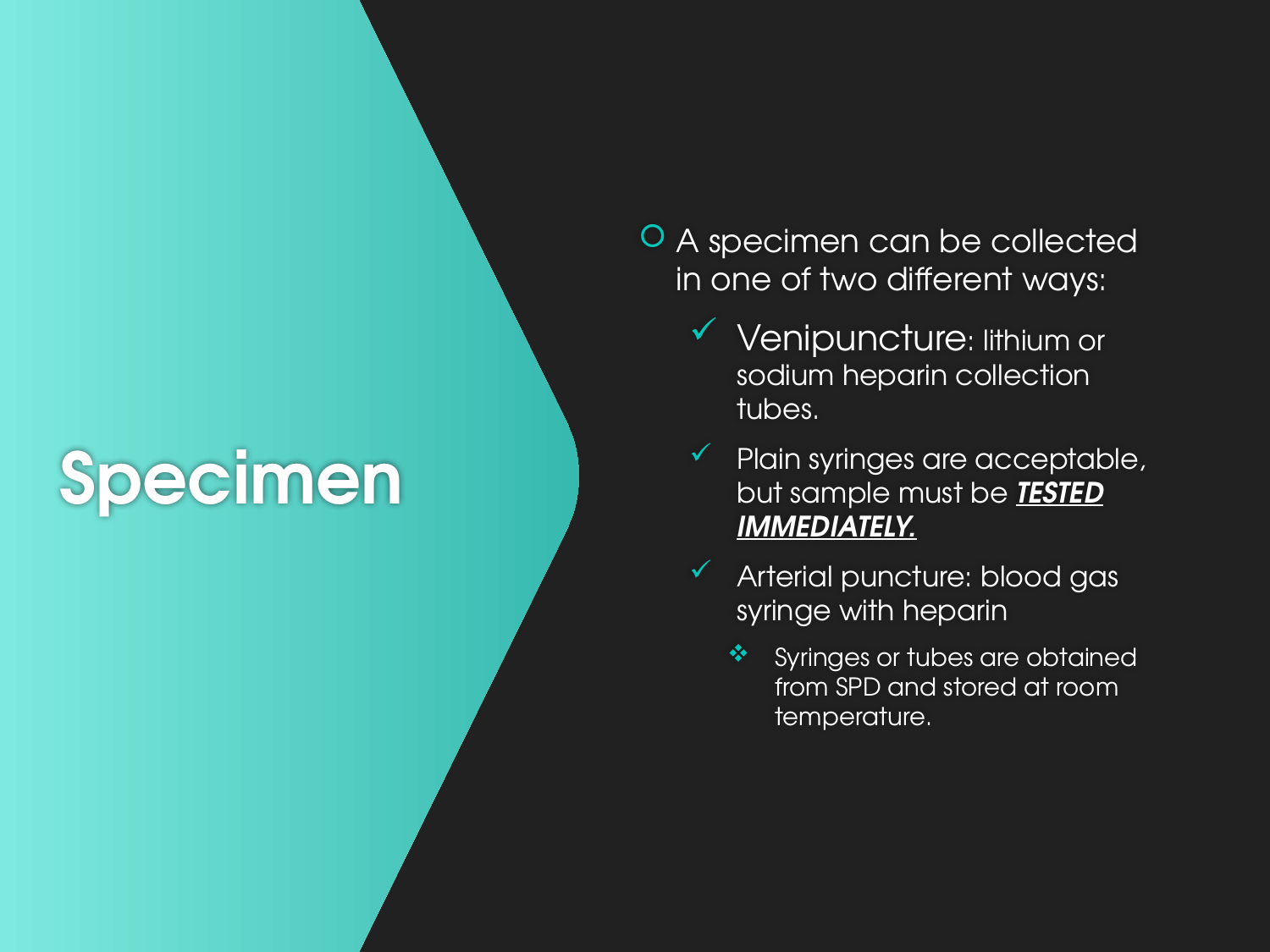

A specimen can be collected in one of two different ways:
Venipuncture: lithium or sodium heparin collection tubes.
Plain syringes are acceptable, but sample must be TESTED IMMEDIATELY.
Arterial puncture: blood gas syringe with heparin
Syringes or tubes are obtained from SPD and stored at room temperature.

# Specimen